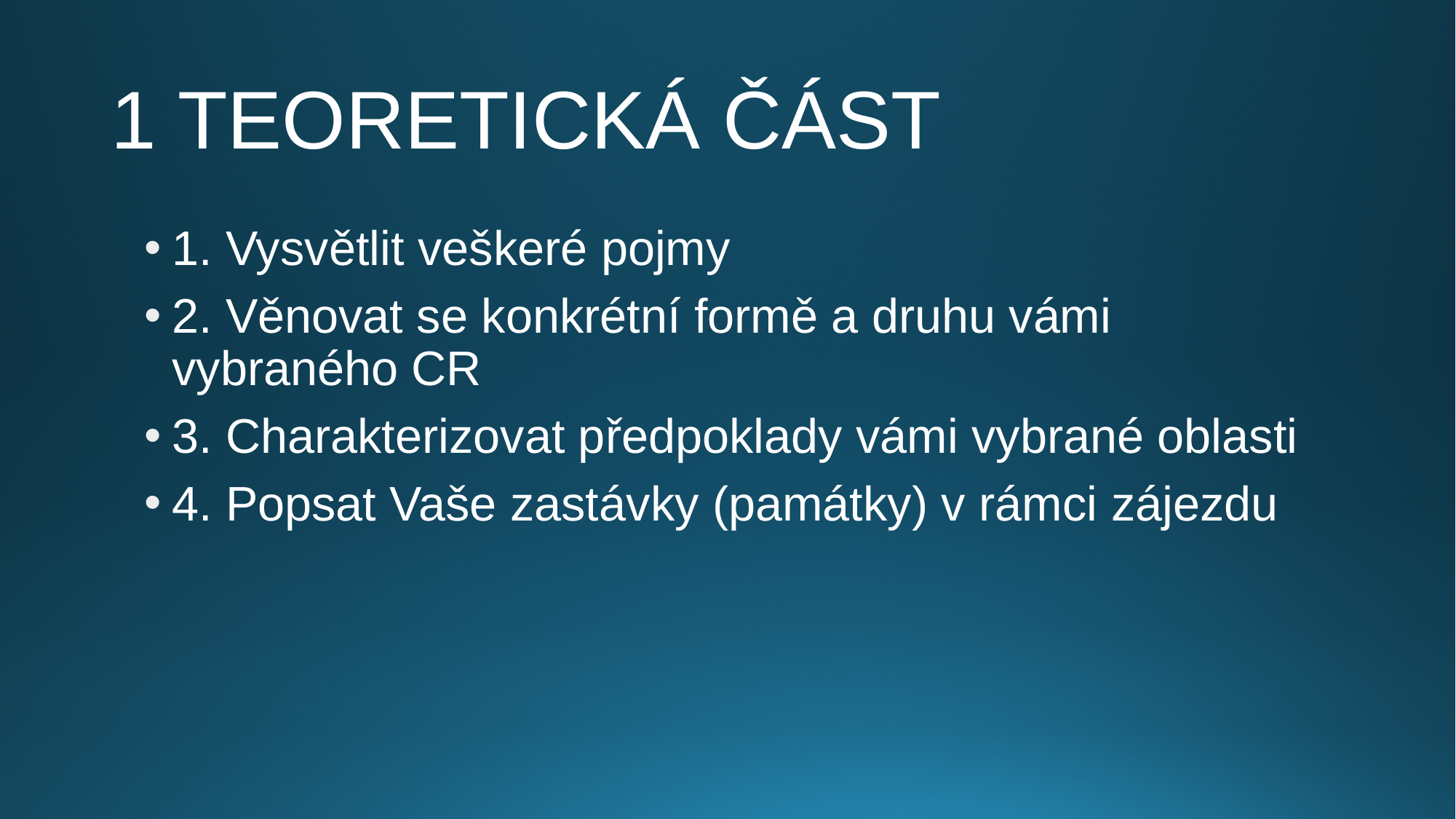

# 1 TEORETICKÁ ČÁST
1. Vysvětlit veškeré pojmy
2. Věnovat se konkrétní formě a druhu vámi vybraného CR
3. Charakterizovat předpoklady vámi vybrané oblasti
4. Popsat Vaše zastávky (památky) v rámci zájezdu